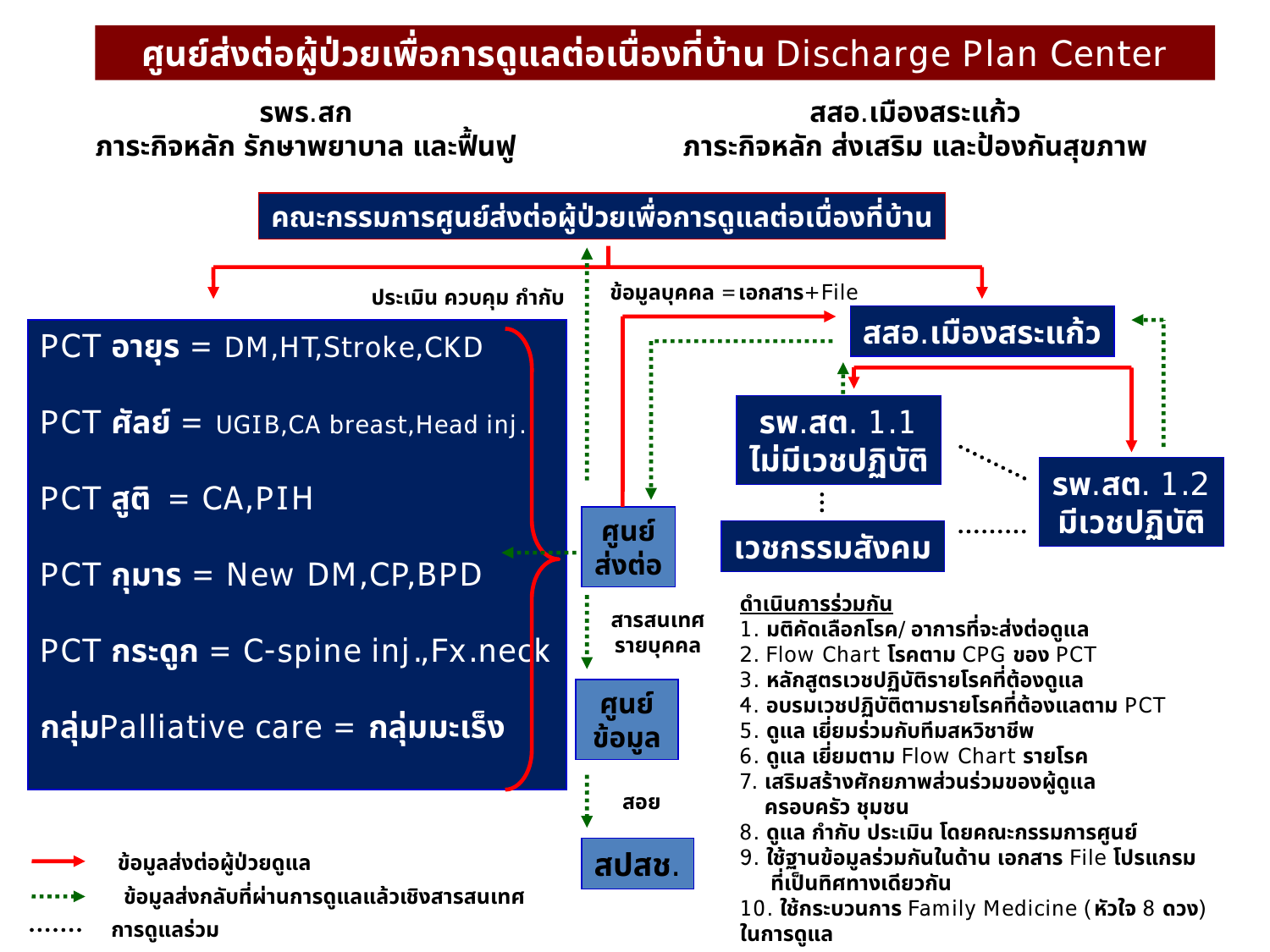

ศูนย์ส่งต่อผู้ป่วยเพื่อการดูแลต่อเนื่องที่บ้าน Discharge Plan Center
รพร.สก
ภาระกิจหลัก รักษาพยาบาล และฟื้นฟู
สสอ.เมืองสระแก้ว
ภาระกิจหลัก ส่งเสริม และป้องกันสุขภาพ
คณะกรรมการศูนย์ส่งต่อผู้ป่วยเพื่อการดูแลต่อเนื่องที่บ้าน

ข้อมูลบุคคล =เอกสาร+File
ประเมิน ควบคุม กำกับ
สสอ.เมืองสระแก้ว

PCT อายุร = DM,HT,Stroke,CKD

PCT ศัลย์ = UGIB,CA breast,Head inj.

PCT สูติ 	= CA,PIH

PCT กุมาร = New DM,CP,BPD

PCT กระดูก = C-spine inj.,Fx.neck

กลุ่มPalliative care = กลุ่มมะเร็ง

รพ.สต. 1.1
ไม่มีเวชปฏิบัติ

รพ.สต. 1.2
มีเวชปฏิบัติ

ศูนย์
ส่งต่อ
เวชกรรมสังคม

ดำเนินการร่วมกัน
1. มติคัดเลือกโรค/อาการที่จะส่งต่อดูแล
2. Flow Chart โรคตาม CPG ของ PCT
3. หลักสูตรเวชปฏิบัติรายโรคที่ต้องดูแล
4. อบรมเวชปฏิบัติตามรายโรคที่ต้องแลตาม PCT
5. ดูแล เยี่ยมร่วมกับทีมสหวิชาชีพ
6. ดูแล เยี่ยมตาม Flow Chart รายโรค
7. เสริมสร้างศักยภาพส่วนร่วมของผู้ดูแล
    ครอบครัว ชุมชน
8. ดูแล กำกับ ประเมิน โดยคณะกรรมการศูนย์
9. ใช้ฐานข้อมูลร่วมกันในด้าน เอกสาร File โปรแกรม
     ที่เป็นทิศทางเดียวกัน
10. ใช้กระบวนการ Family Medicine (หัวใจ 8 ดวง)
ในการดูแล

สารสนเทศ
รายบุคคล
ศูนย์
ข้อมูล

สอย
สปสช.
ข้อมูลส่งต่อผู้ป่วยดูแล

ข้อมูลส่งกลับที่ผ่านการดูแลแล้วเชิงสารสนเทศ

การดูแลร่วม